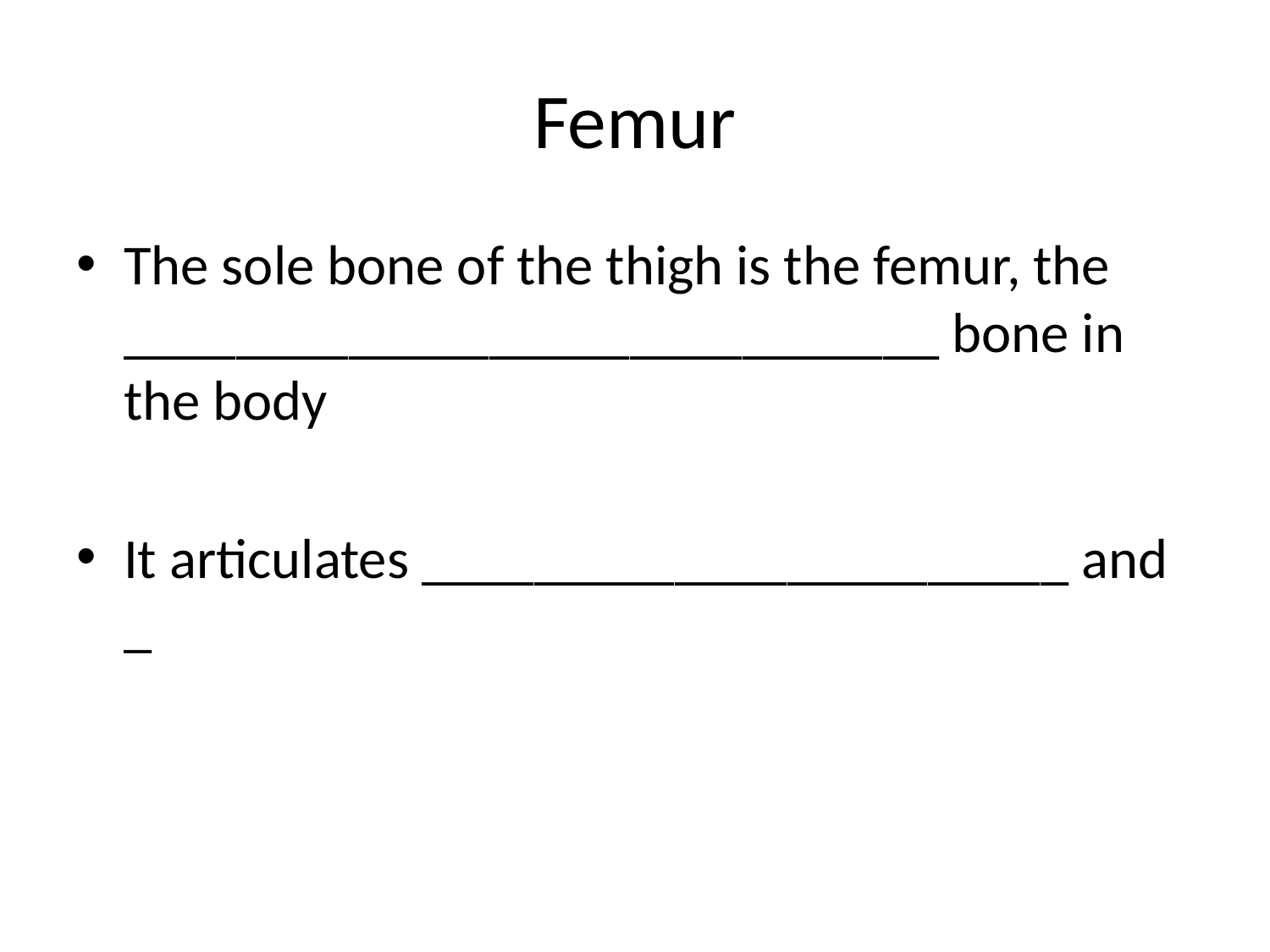

# Femur
The sole bone of the thigh is the femur, the _____________________________ bone in the body

It articulates _______________________ and _